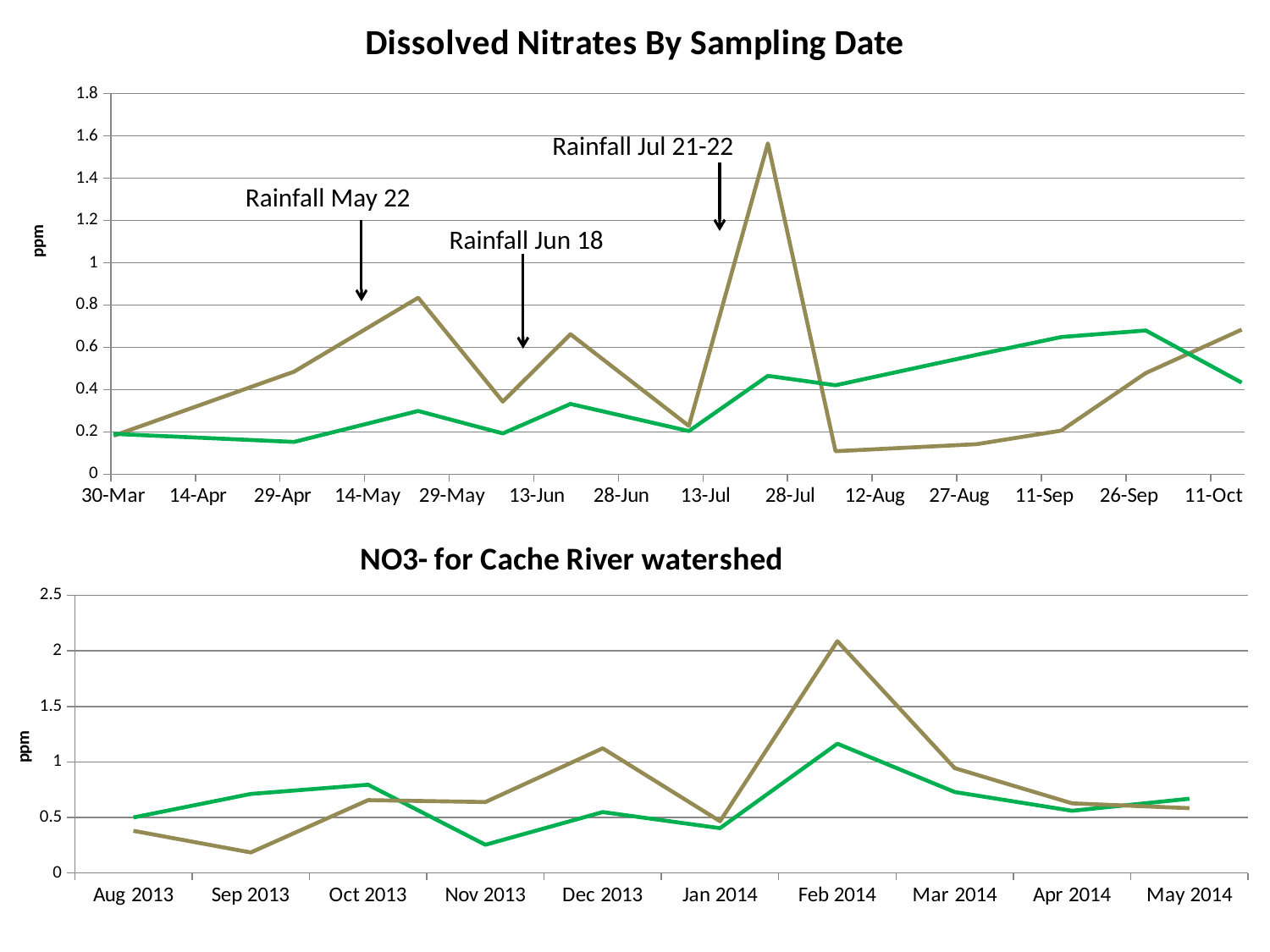

### Chart: Dissolved Nitrates By Sampling Date

| Category | Agricultural | Non-agricultural |
|---|---|---|
| 41363 | 0.18142499999999998 | 0.190275 |
| 41395 | 0.48453749999999995 | 0.15222 |
| 41417 | 0.8341125 | 0.2986875 |
| 41432 | 0.34293749999999995 | 0.19248749999999998 |
| 41444 | 0.6615375 | 0.33187500000000003 |
| 41465 | 0.2278875 | 0.20355 |
| 41479 | 1.5642375 | 0.464625 |
| 41491 | 0.1084125 | 0.420375 |
| 41516 | 0.1416 | 0.5641875 |
| 41531 | 0.20576249999999996 | 0.6482625 |
| 41546 | 0.47790000000000005 | 0.6792374999999999 |
| 41563 | 0.6832199999999999 | 0.43254375 |
Rainfall Jul 21-22
Rainfall May 22
Rainfall Jun 18

### Chart: NO3- for Cache River watershed

| Category | least altered | most altered |
|---|---|---|
| Aug 2013 | 0.4990416666666666 | 0.37896964285714285 |
| Sep 2013 | 0.71095 | 0.18426964285714284 |
| Oct 2013 | 0.7940416666666666 | 0.6555321428571429 |
| Nov 2013 | 0.2537 | 0.6384642857142857 |
| Dec 2013 | 0.5477166666666666 | 1.121800714285714 |
| Jan 2014 | 0.4028225 | 0.46487785714285706 |
| Feb 2014 | 1.1632833333333332 | 2.087019642857143 |
| Mar 2014 | 0.7282074999999999 | 0.9435048214285714 |
| Apr 2014 | 0.5595166666666667 | 0.6267696428571428 |
| May 2014 | 0.6681749999999999 | 0.5828357142857142 |